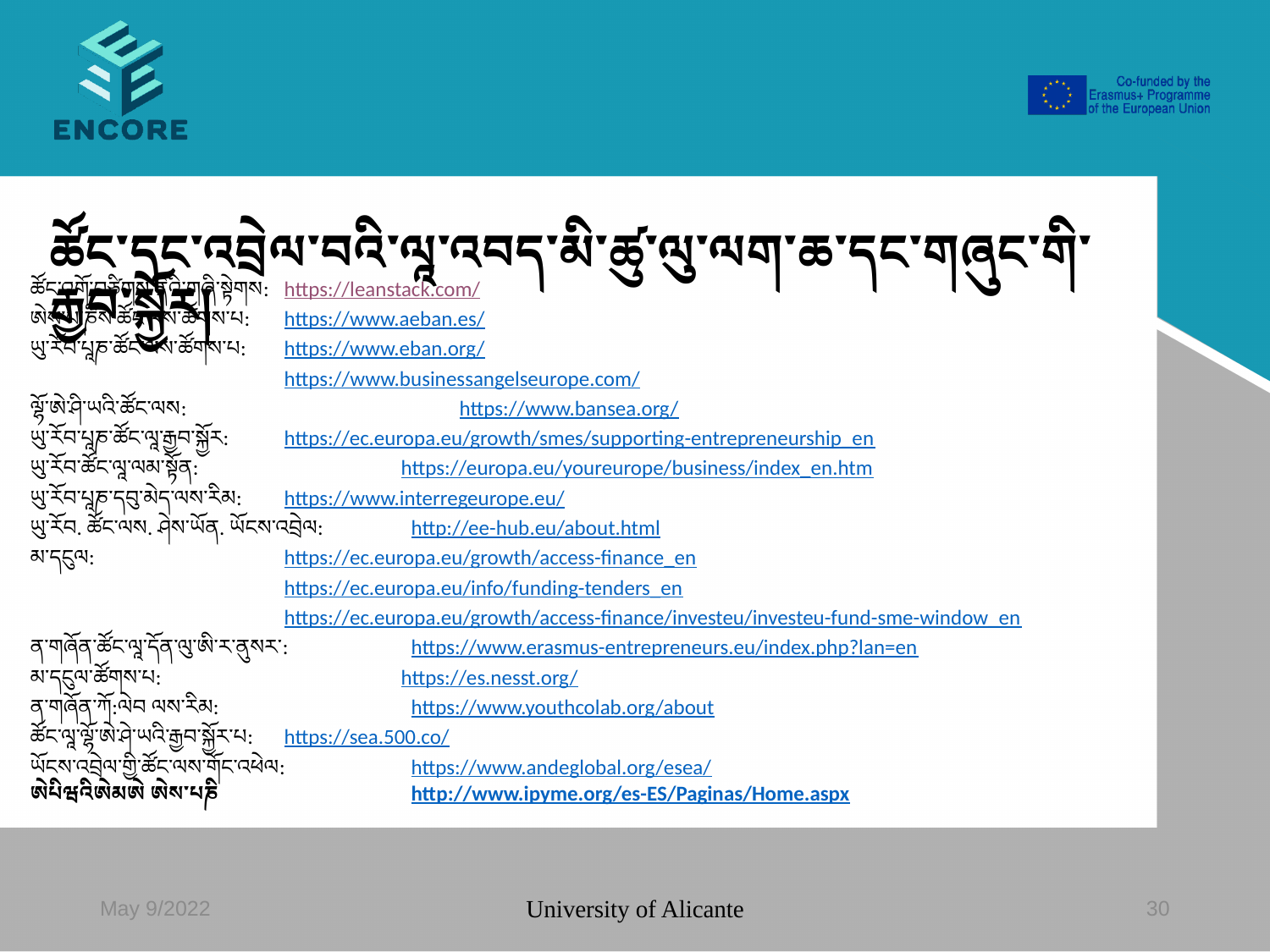

#
ཚོང་དང་འབྲེལ་བའི་ལཱ་འབད་མི་ཚུ་ལུ་ལག་ཆ་དང་གཞུང་གི་རྒྱབ་སྐྱོར།
ཚོང་འགོ་བཙིགས་ནིའི་གཞི་སྟེགས:	https://leanstack.com/
ཨེས་པ་ཎིས་ཚོང་ལས་ཚོགས་པ:	https://www.aeban.es/
ཡུ་རོབ་པཱཎ་ཚོང་ལས་ཚོགས་པ:	https://www.eban.org/
		https://www.businessangelseurope.com/
ལྷོ་ཨེ་ཤི་ཡའི་ཚོང་ལས:	                                    https://www.bansea.org/
ཡུ་རོབ་པཱཎ་ཚོང་ལཱ་རྒྱབ་སྐྱོར:  	https://ec.europa.eu/growth/smes/supporting-entrepreneurship_en
ཡུ་རོབ་ཚོང་ལཱ་ལམ་སྟོན:	                        https://europa.eu/youreurope/business/index_en.htm
ཡུ་རོབ་པཱཎ་དབུ་མེད་ལས་རིམ:	https://www.interregeurope.eu/
ཡུ་རོབ. ཚོང་ལས. ཤེས་ཡོན. ཡོངས་འབྲེལ:	http://ee-hub.eu/about.html
མ་དངུལ:		https://ec.europa.eu/growth/access-finance_en
		https://ec.europa.eu/info/funding-tenders_en
		https://ec.europa.eu/growth/access-finance/investeu/investeu-fund-sme-window_en
ན་གཞོན་ཚོང་ལཱ་དོན་ལུ་ཨི་ར་ནུསར་:	https://www.erasmus-entrepreneurs.eu/index.php?lan=en
མ་དངུལ་ཚོགས་པ:	                        https://es.nesst.org/
ན་གཞོན་ཀོ:ལེབ ལས་རིམ:		https://www.youthcolab.org/about
ཚོང་ལཱ་ལྷོ་ཨེ་ཤེ་ཡའི་རྒྱབ་སྐྱོར་པ:	https://sea.500.co/
ཡོངས་འབྲེལ་གྱི་ཚོང་ལས་གོང་འཕེལ:	https://www.andeglobal.org/esea/
ཨེཔིཝའིཨེམཨེ ཨེས་པཎི		http://www.ipyme.org/es-ES/Paginas/Home.aspx

May 9/2022
University of Alicante
30